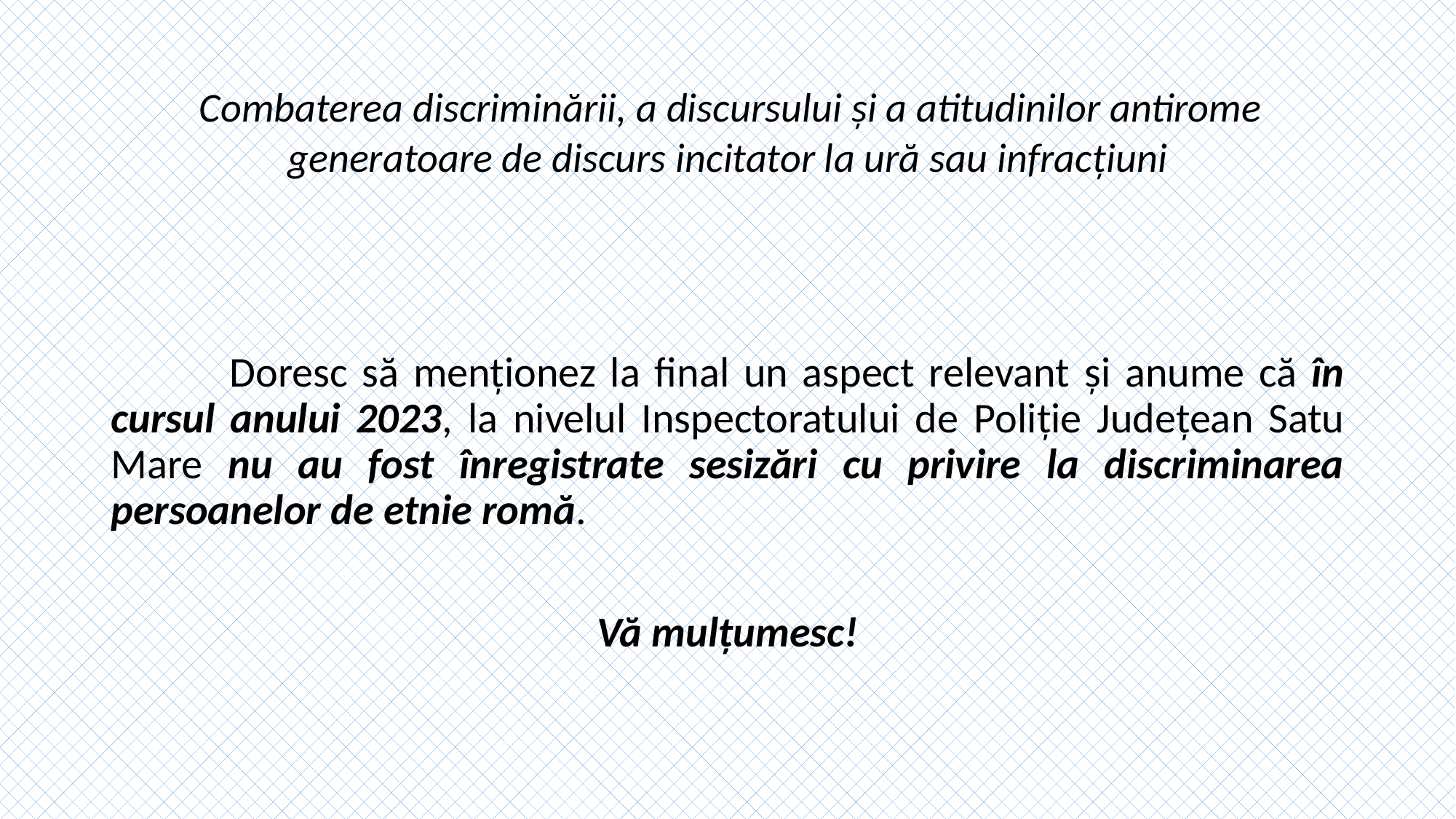

# Combaterea discriminării, a discursului şi a atitudinilor antirome  generatoare de discurs incitator la ură sau infracţiuni

  	Doresc să menționez la final un aspect relevant și anume că în cursul anului 2023, la nivelul Inspectoratului de Poliție Județean Satu Mare nu au fost înregistrate sesizări cu privire la discriminarea persoanelor de etnie romă.

Vă mulțumesc!